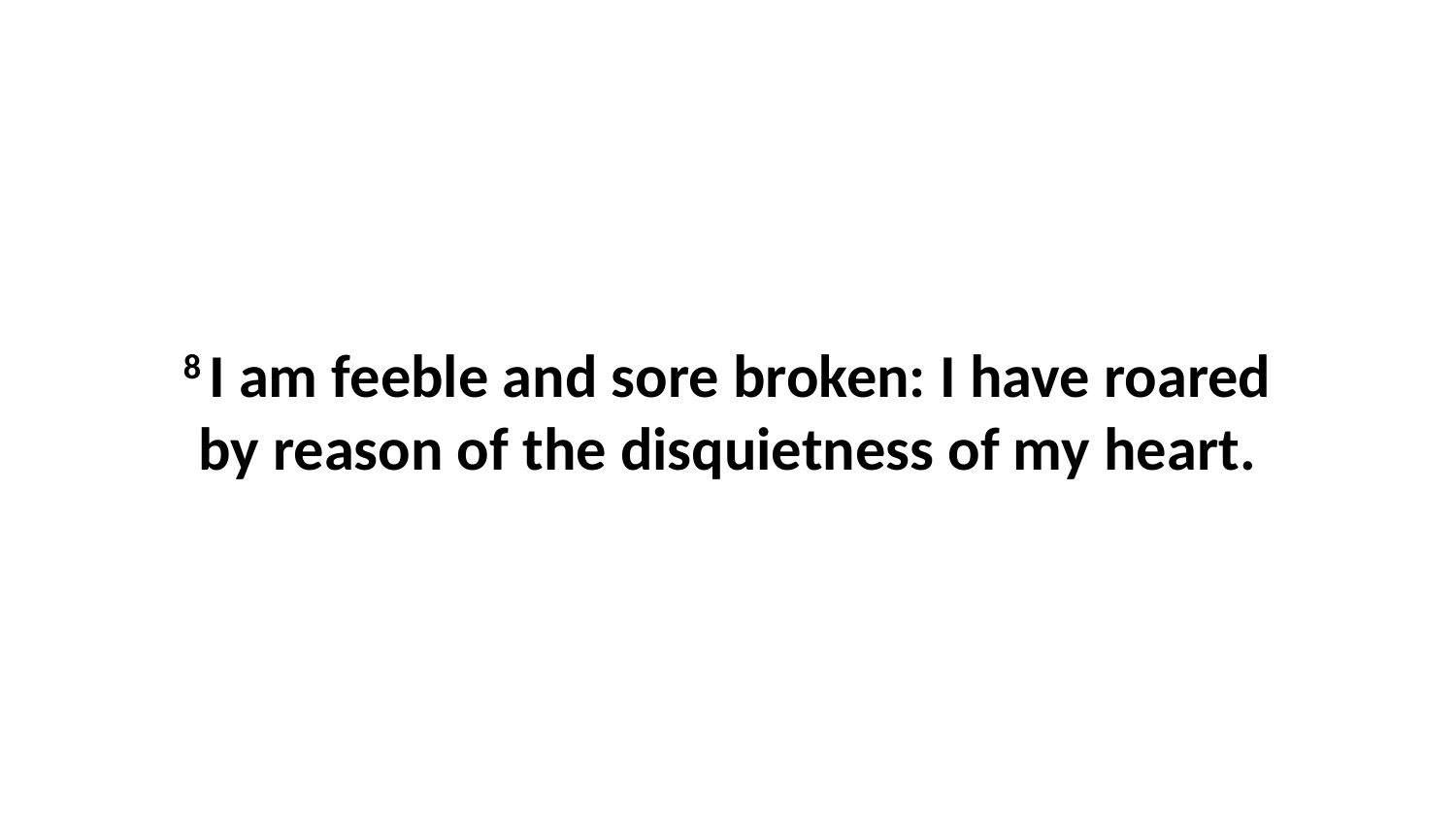

8 I am feeble and sore broken: I have roared by reason of the disquietness of my heart.